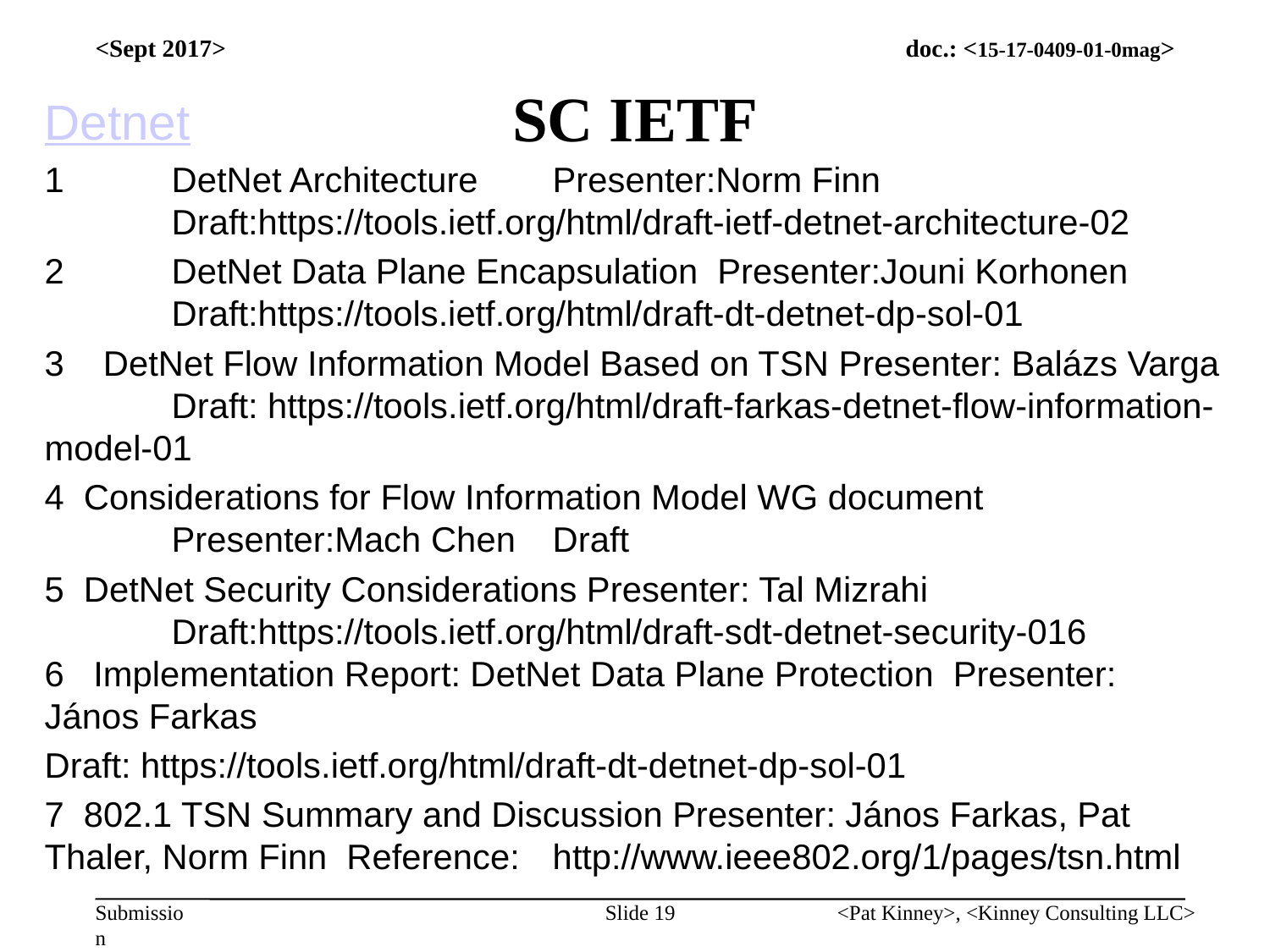

<Sept 2017>
# SC IETF
Detnet
1	DetNet Architecture	Presenter:Norm Finn
	Draft:https://tools.ietf.org/html/draft-ietf-detnet-architecture-02
2	DetNet Data Plane Encapsulation  Presenter:Jouni Korhonen		Draft:https://tools.ietf.org/html/draft-dt-detnet-dp-sol-01
3    DetNet Flow Information Model Based on TSN Presenter: Balázs Varga	Draft: https://tools.ietf.org/html/draft-farkas-detnet-flow-information-model-01
4  Considerations for Flow Information Model WG document
	Presenter:Mach Chen	Draft
5  DetNet Security Considerations Presenter: Tal Mizrahi 			Draft:https://tools.ietf.org/html/draft-sdt-detnet-security-016
6   Implementation Report: DetNet Data Plane Protection  Presenter:	János Farkas
Draft: https://tools.ietf.org/html/draft-dt-detnet-dp-sol-01
7  802.1 TSN Summary and Discussion Presenter: János Farkas, Pat Thaler, Norm Finn  Reference:	http://www.ieee802.org/1/pages/tsn.html
Slide 19
<Pat Kinney>, <Kinney Consulting LLC>